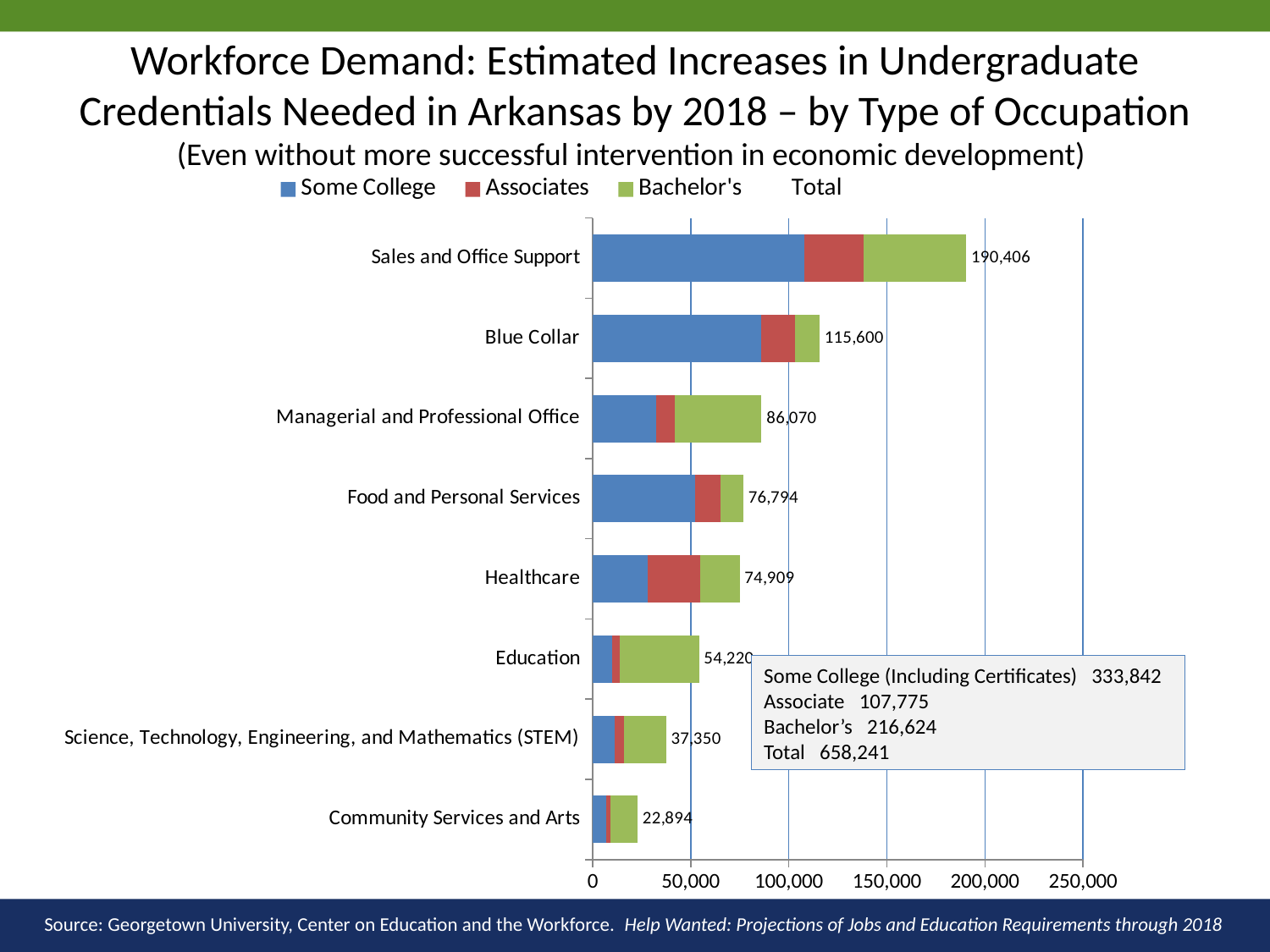

Workforce Demand: Estimated Increases in Undergraduate Credentials Needed in Arkansas by 2018 – by Type of Occupation
(Even without more successful intervention in economic development)

### Chart

| Category | Some College | Associates | Bachelor's | Total |
|---|---|---|---|---|
| Community Services and Arts | 6805.468100730436 | 2083.692998274081 | 14004.689242370192 | 22893.850341374633 |
| Science, Technology, Engineering, and Mathematics (STEM) | 11026.666625302027 | 4981.318661281493 | 21341.679824982013 | 37349.66511156537 |
| Education | 9773.946046246474 | 3965.6703479343846 | 40480.64451535666 | 54220.260909537246 |
| Healthcare | 28059.0007728534 | 26634.841009851272 | 20214.851239666343 | 74908.69302237107 |
| Food and Personal Services | 52133.131487942424 | 12860.015493249663 | 11800.685075287725 | 76793.83205647988 |
| Managerial and Professional Office | 32303.264569269948 | 9782.25784997346 | 43984.07051274222 | 86069.59293198561 |
| Blue Collar | 85756.38633443248 | 17419.054633277352 | 12424.375535082874 | 115599.81650279262 |
| Sales and Office Support | 107984.3131744081 | 30048.560339155298 | 52372.91467865741 | 190405.78819222047 |
Some College (Including Certificates)   333,842
Associate   107,775
Bachelor’s   216,624
Total   658,241
Source: Georgetown University, Center on Education and the Workforce.  Help Wanted: Projections of Jobs and Education Requirements through 2018